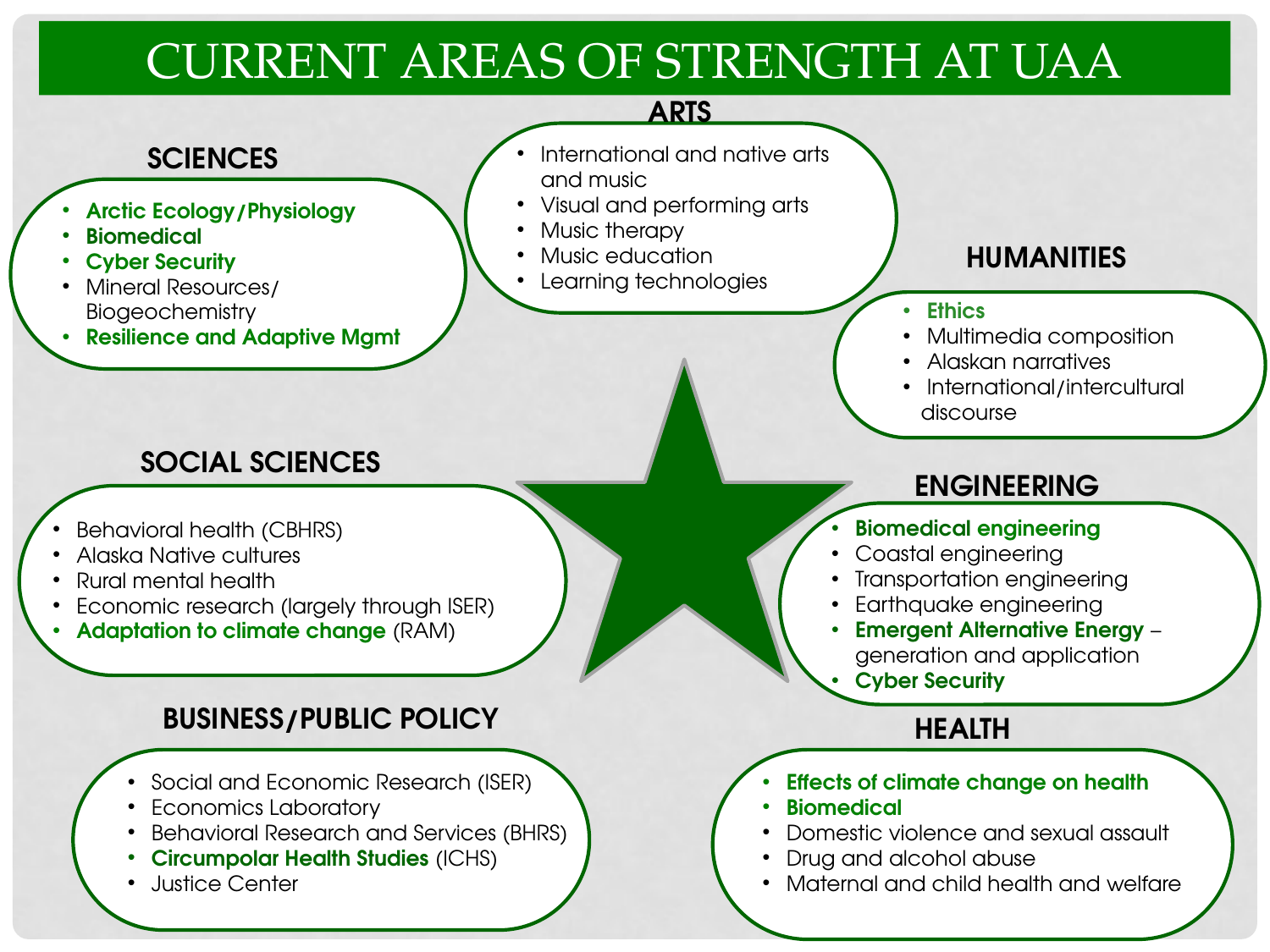

Current Areas of Strength at UAA
ARTS

International and native arts and music
Visual and performing arts
Music therapy
Music education
Learning technologies

SCIENCES

Arctic Ecology/Physiology
Biomedical
Cyber Security
Mineral Resources/ Biogeochemistry
Resilience and Adaptive Mgmt
HUMANITIES
Ethics
Multimedia composition
Alaskan narratives
International/intercultural
   discourse

SOCIAL SCIENCES
ENGINEERING

Biomedical engineering
Coastal engineering
Transportation engineering
Earthquake engineering
Emergent Alternative Energy –
    generation and application
Cyber Security

Behavioral health (CBHRS)
Alaska Native cultures
Rural mental health
Economic research (largely through ISER)
Adaptation to climate change (RAM)
BUSINESS/PUBLIC POLICY
HEALTH

Social and Economic Research (ISER)
Economics Laboratory
Behavioral Research and Services (BHRS)
Circumpolar Health Studies (ICHS)
Justice Center

Effects of climate change on health
Biomedical
Domestic violence and sexual assault
Drug and alcohol abuse
Maternal and child health and welfare